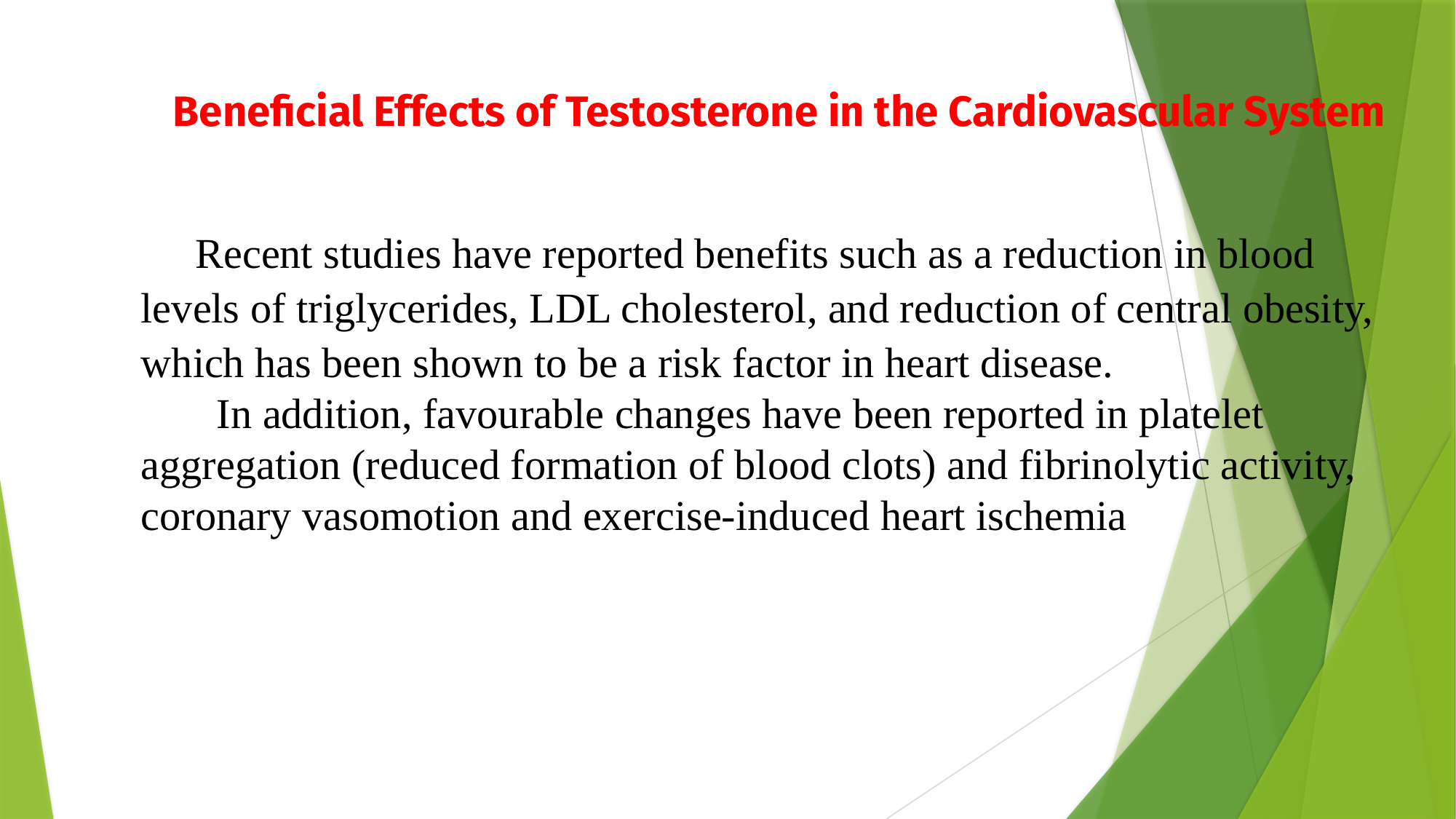

Beneficial Effects of Testosterone in the Cardiovascular System

Recent studies have reported benefits such as a reduction in blood levels of triglycerides, LDL cholesterol, and reduction of central obesity, which has been shown to be a risk factor in heart disease.
  In addition, favourable changes have been reported in platelet aggregation (reduced formation of blood clots) and fibrinolytic activity, coronary vasomotion and exercise-induced heart ischemia